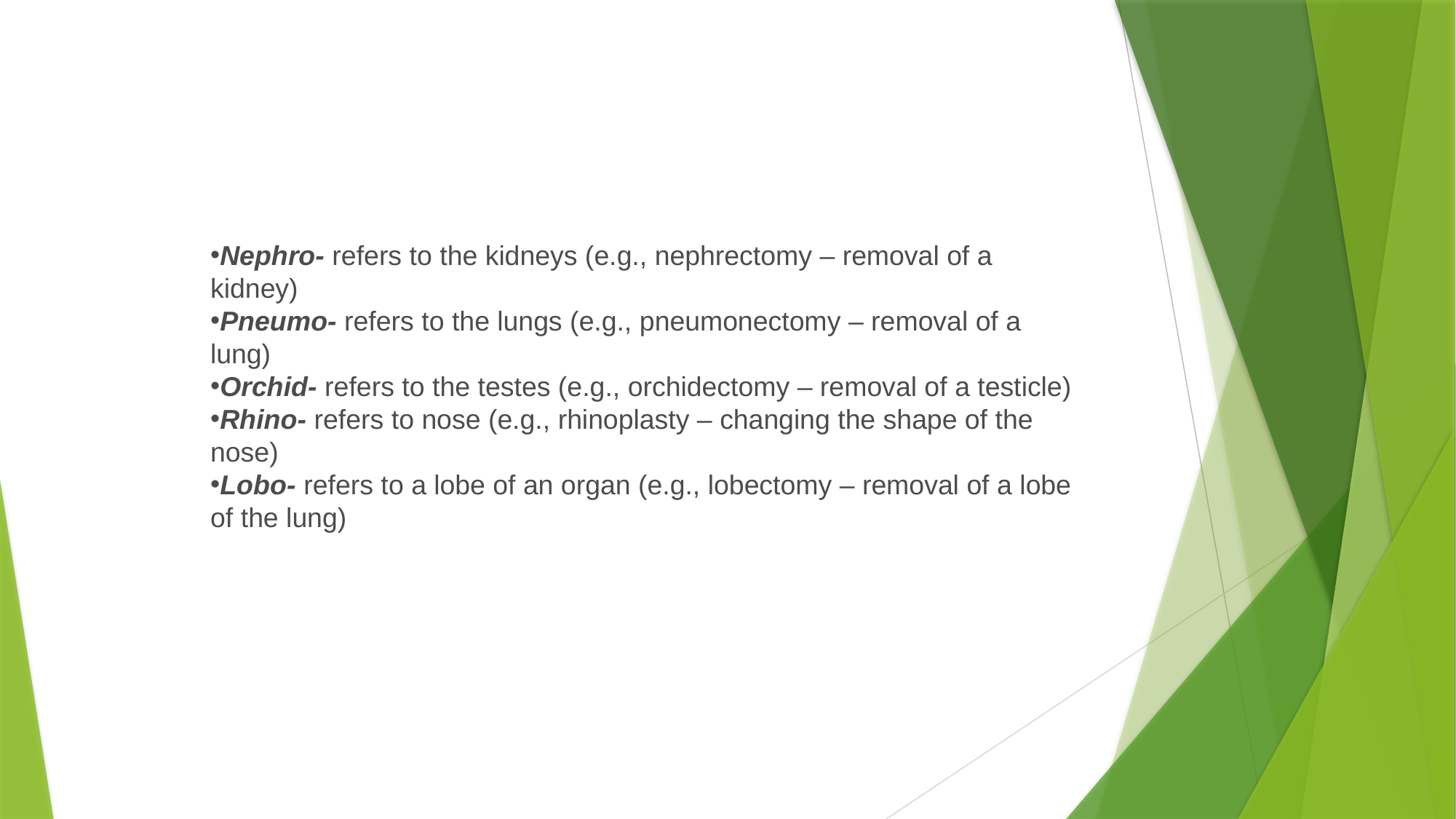

Nephro- refers to the kidneys (e.g., nephrectomy – removal of a kidney)
Pneumo- refers to the lungs (e.g., pneumonectomy – removal of a lung)
Orchid- refers to the testes (e.g., orchidectomy – removal of a testicle)
Rhino- refers to nose (e.g., rhinoplasty – changing the shape of the nose)
Lobo- refers to a lobe of an organ (e.g., lobectomy – removal of a lobe of the lung)